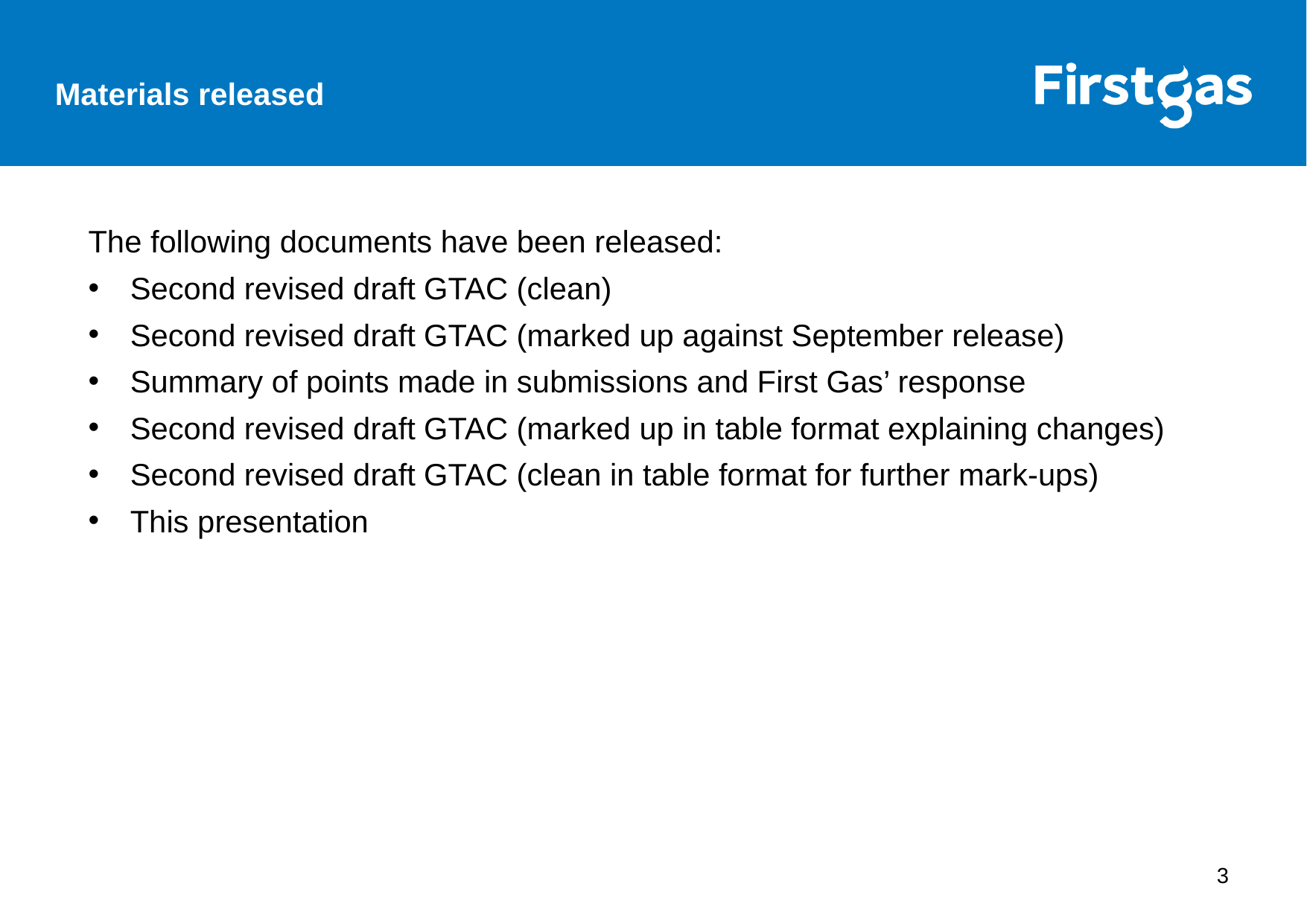

Materials released
The following documents have been released:
Second revised draft GTAC (clean)
Second revised draft GTAC (marked up against September release)
Summary of points made in submissions and First Gas’ response
Second revised draft GTAC (marked up in table format explaining changes)
Second revised draft GTAC (clean in table format for further mark-ups)
This presentation

3